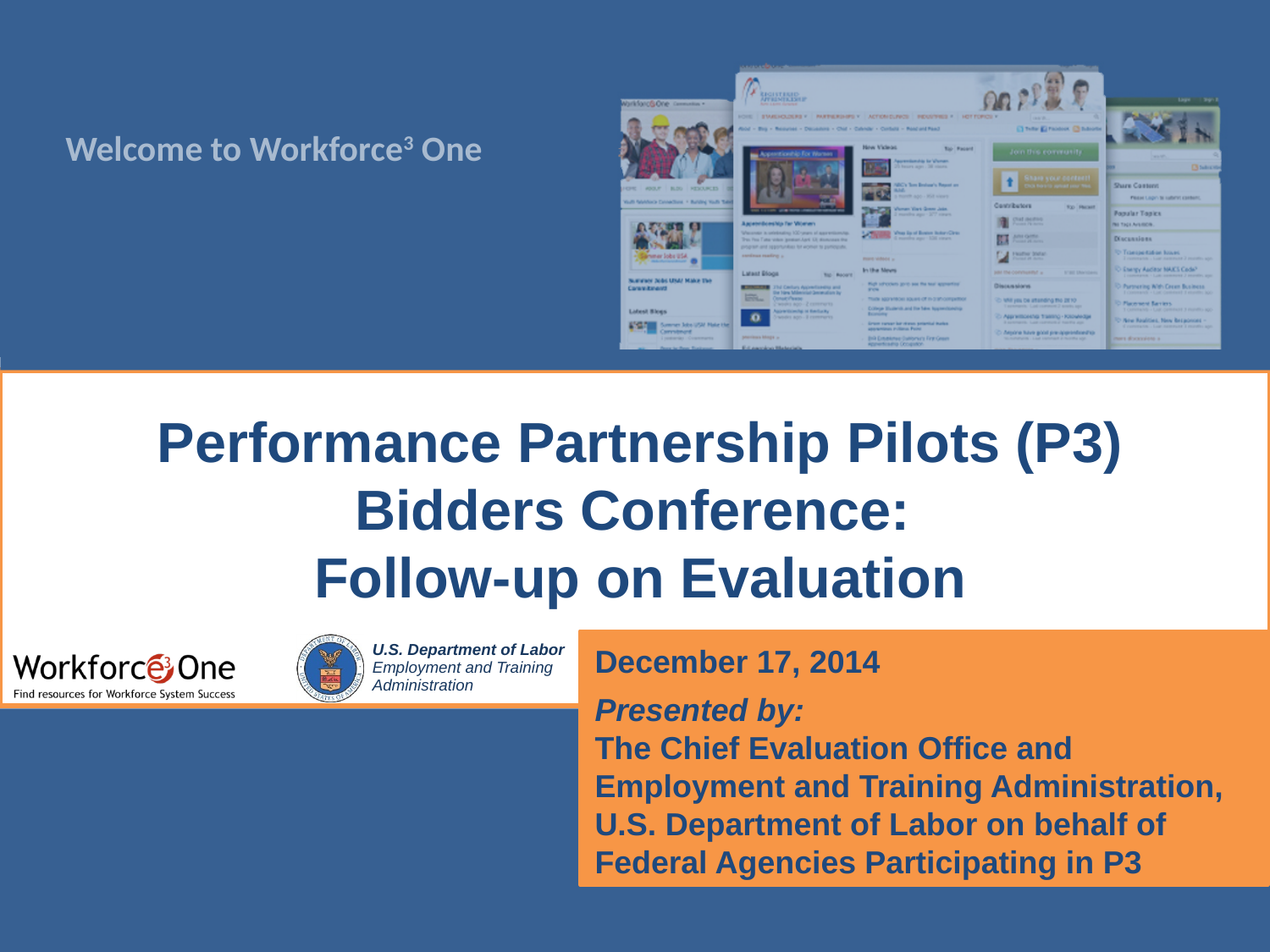

# Performance Partnership Pilots (P3) Bidders Conference: Follow-up on Evaluation
December 17, 2014
Presented by:
The Chief Evaluation Office and Employment and Training Administration, U.S. Department of Labor on behalf of Federal Agencies Participating in P3